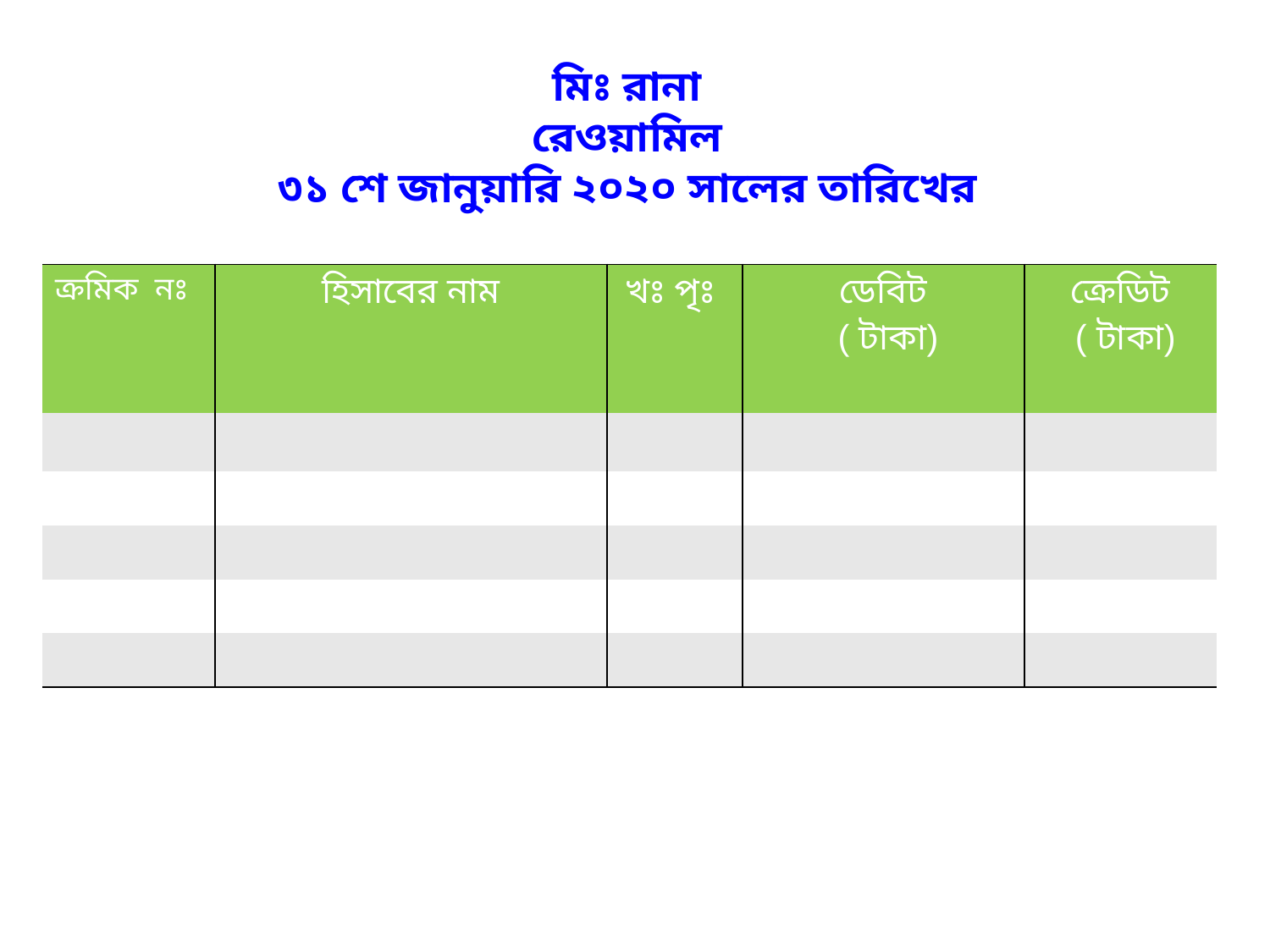

মিঃ রানা
রেওয়ামিল
৩১ শে জানুয়ারি ২০২০ সালের তারিখের
| ক্রমিক নঃ | হিসাবের নাম | খঃ পৃঃ | ডেবিট ( টাকা) | ক্রেডিট ( টাকা) |
| --- | --- | --- | --- | --- |
|  |  |  |  |  |
|  |  |  |  |  |
|  |  |  |  |  |
|  |  |  |  |  |
|  |  |  |  |  |